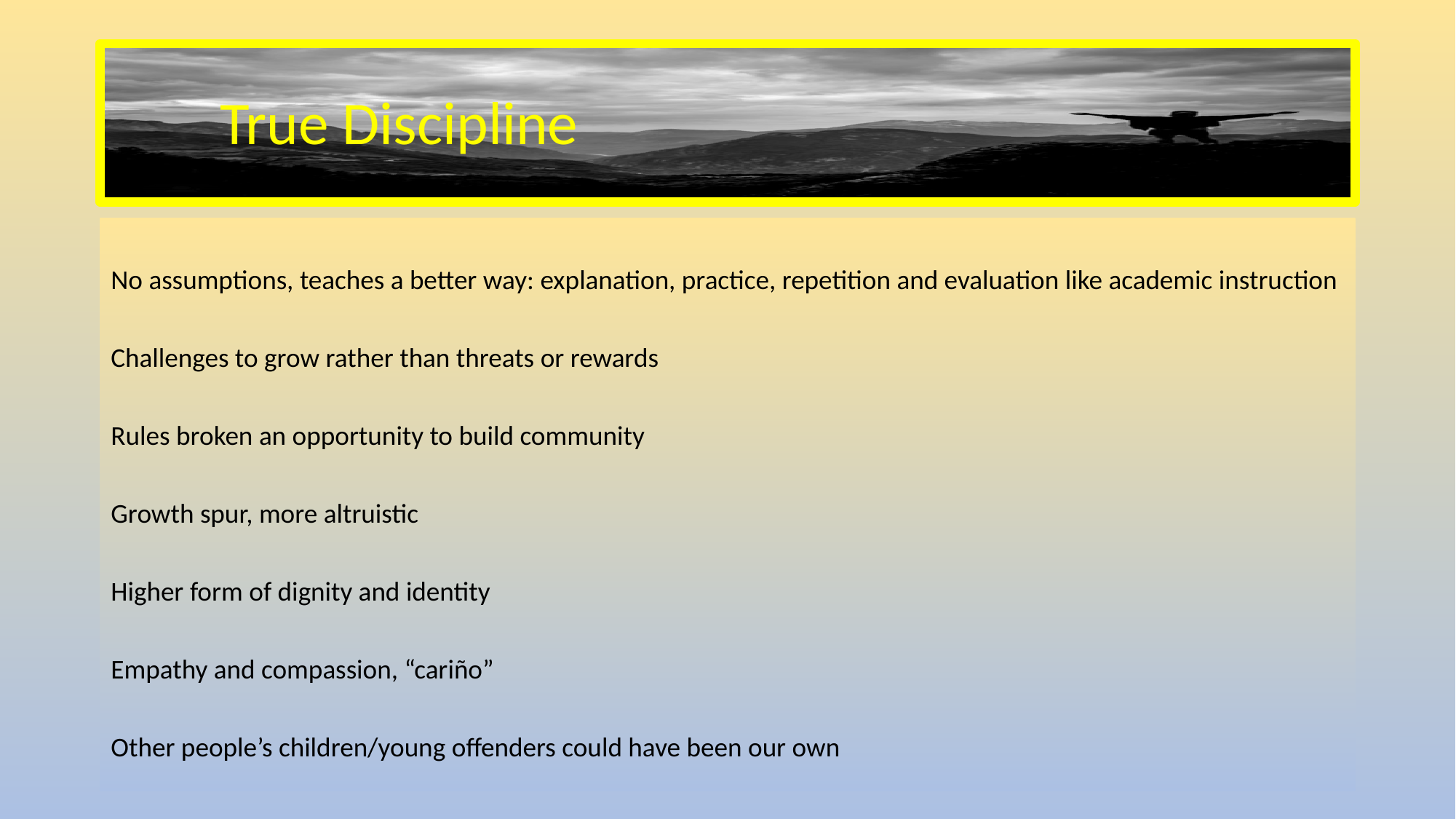

# True Discipline

No assumptions, teaches a better way: explanation, practice, repetition and evaluation like academic instruction

Challenges to grow rather than threats or rewards

Rules broken an opportunity to build community

Growth spur, more altruistic

Higher form of dignity and identity

Empathy and compassion, “cariño”

Other people’s children/young offenders could have been our own